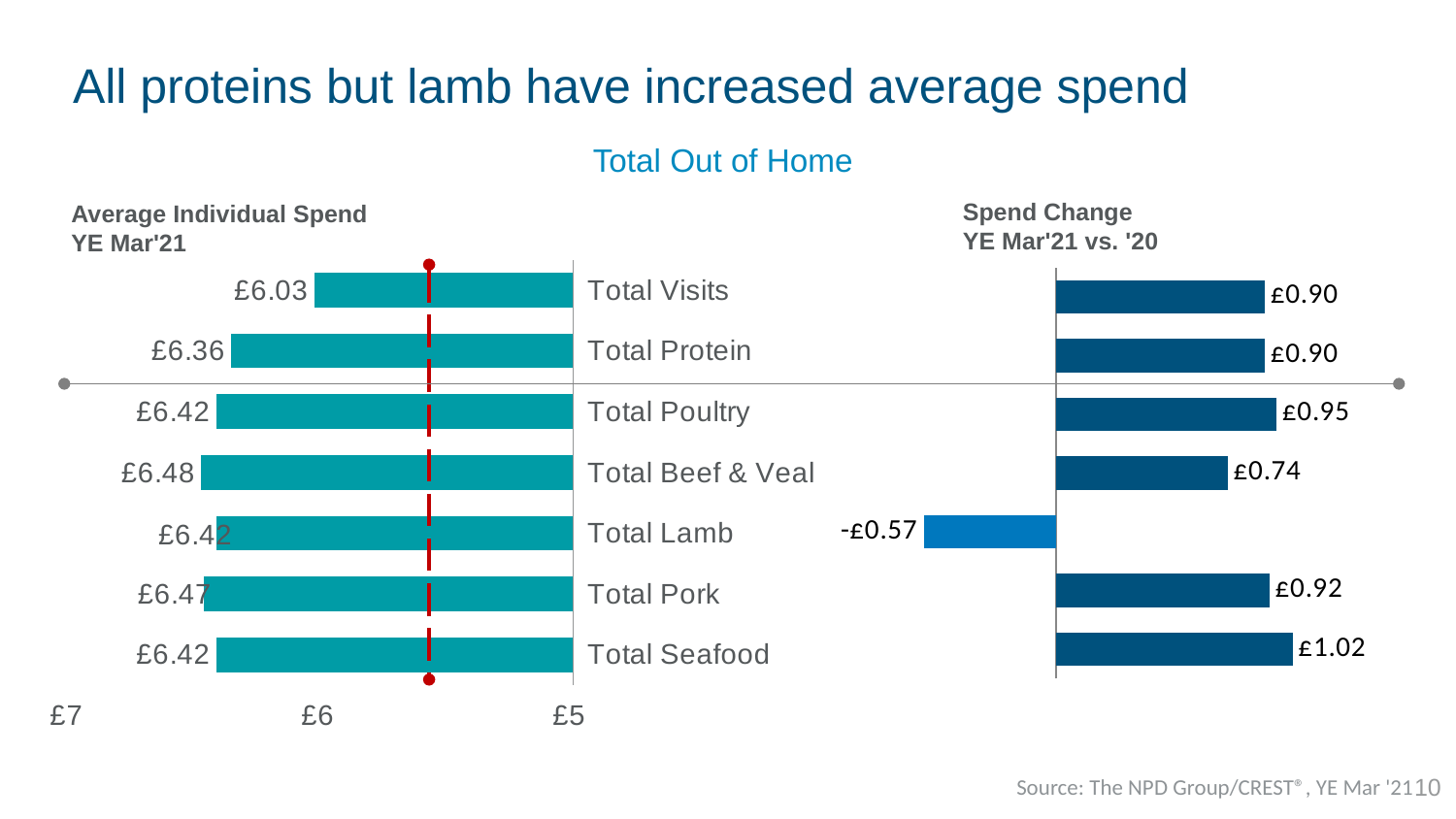

# All proteins but lamb have increased average spend
Total Out of Home
Spend Change
YE Mar'21 vs. '20
Average Individual Spend
YE Mar'21

### Chart

| Category | Avg Tckts |
|---|---|
| Total Visits | 6.03 |
| Total Protein | 6.36 |
| Total Poultry | 6.42 |
| Total Beef & Veal | 6.48 |
| Total Lamb | 6.42 |
| Total Pork | 6.47 |
| Total Seafood | 6.42 |

### Chart

| Category | Spd Chg |
|---|---|
|     Total Visits | 0.9000000000000004 |
|     Total Protein | 0.9000000000000004 |
|     Total Poultry | 0.9500000000000002 |
|     Total Beef & Veal | 0.7400000000000002 |
|     Total Lamb | -0.5700000000000003 |
|     Total Pork | 0.9199999999999999 |
|     Total Seafood | 1.0199999999999996 |
10
Source: The NPD Group/CREST®, YE Mar '21